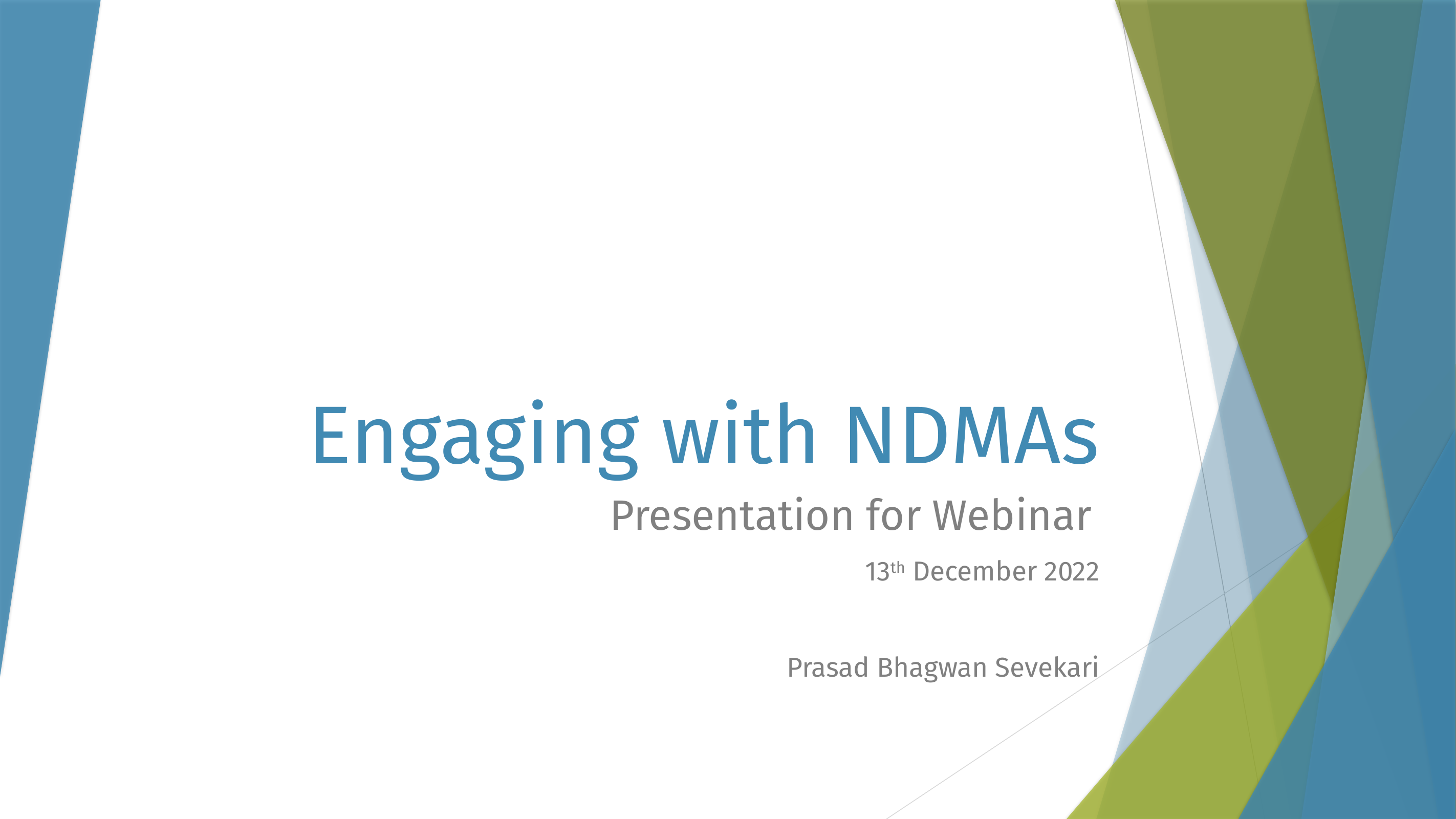

# Engaging with NDMAs
Presentation for Webinar
13th December 2022

Prasad Bhagwan Sevekari